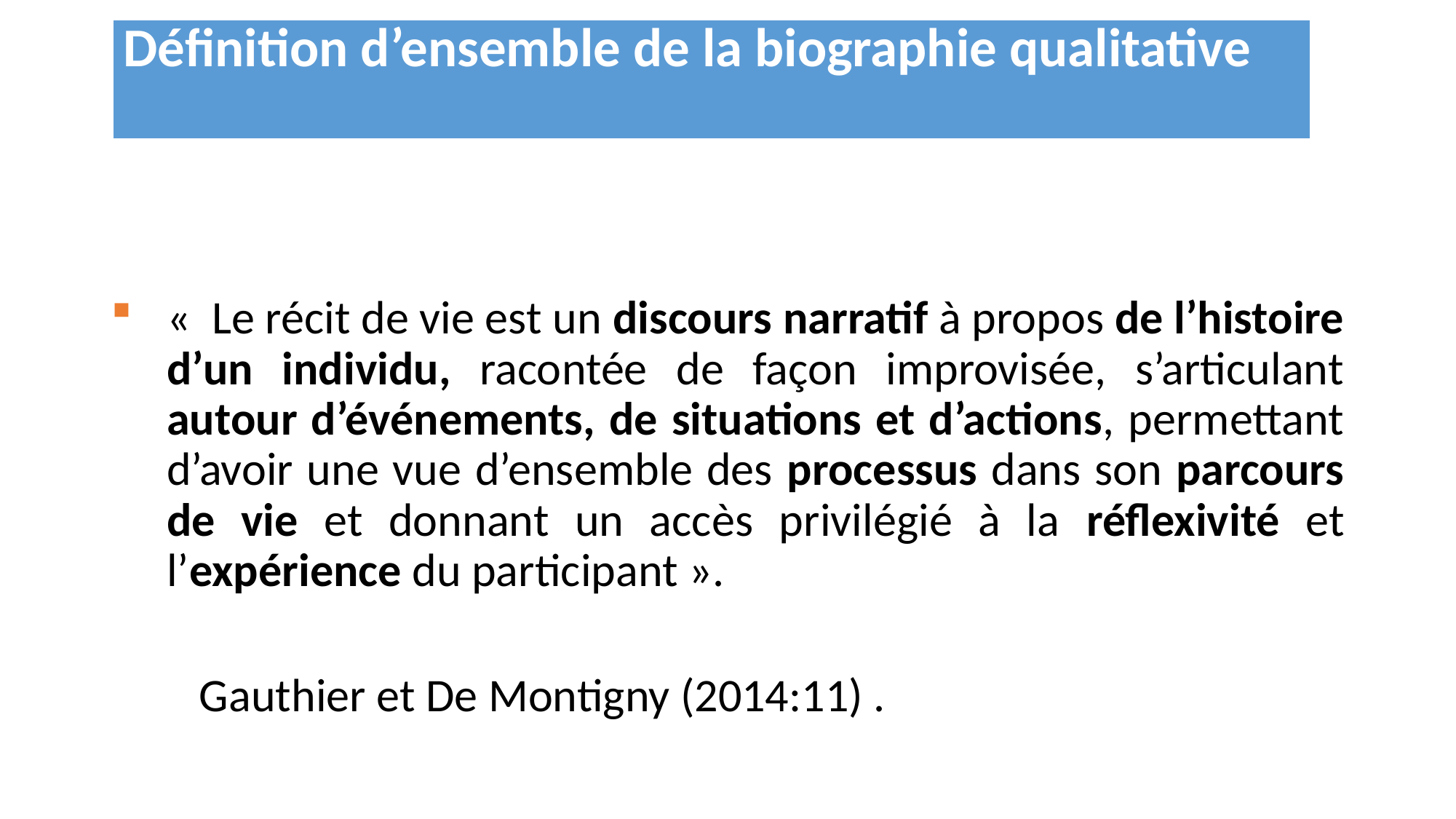

| Définition d’ensemble de la biographie qualitative |
| --- |

«  Le récit de vie est un discours narratif à propos de l’histoire d’un individu, racontée de façon improvisée, s’articulant autour d’événements, de situations et d’actions, permettant d’avoir une vue d’ensemble des processus dans son parcours de vie et donnant un accès privilégié à la réflexivité et l’expérience du participant ».

			Gauthier et De Montigny (2014:11) .